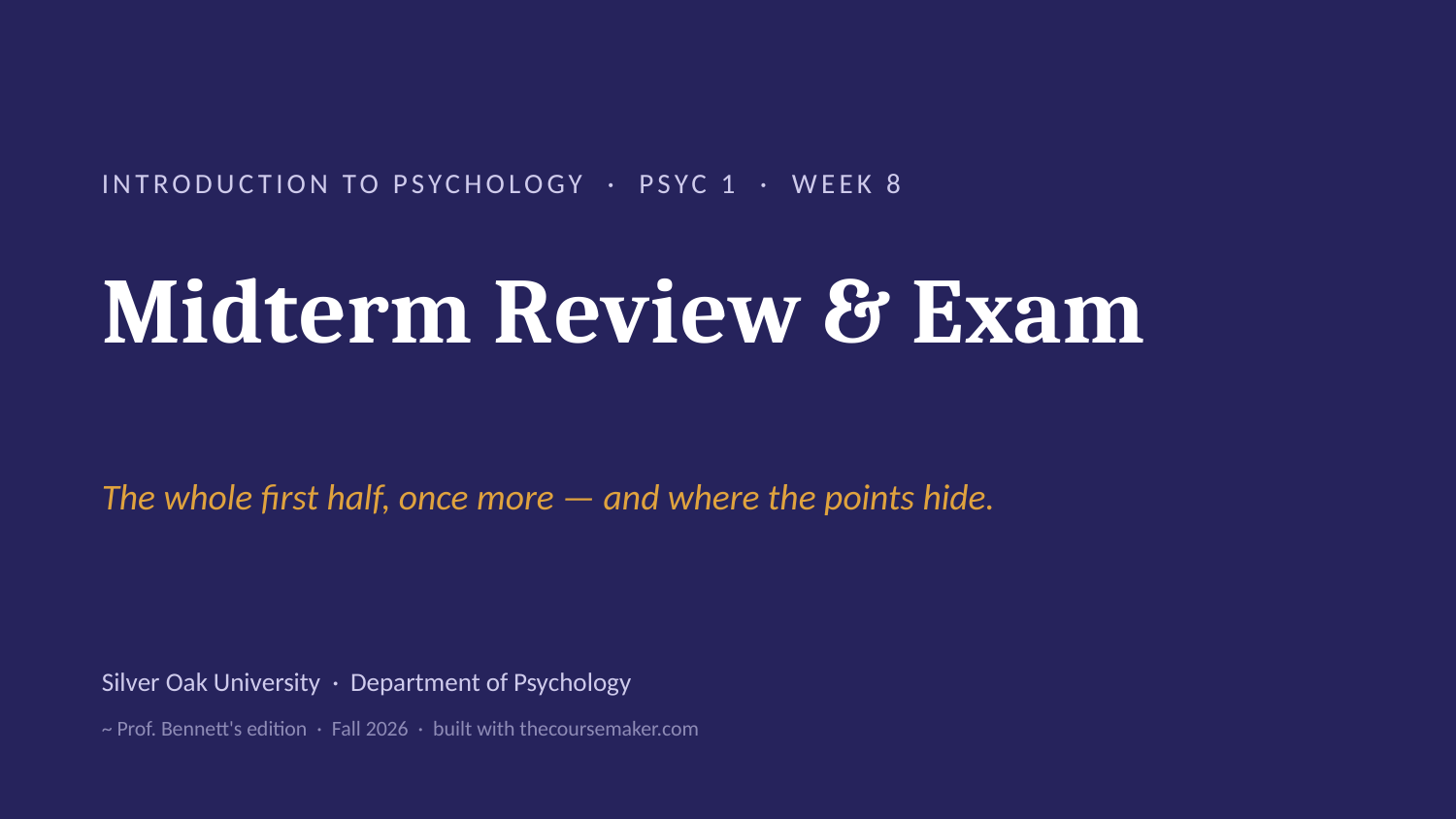

INTRODUCTION TO PSYCHOLOGY  ·  PSYC 1  ·  WEEK 8
Midterm Review & Exam
The whole first half, once more — and where the points hide.
Silver Oak University  ·  Department of Psychology
~ Prof. Bennett's edition  ·  Fall 2026  ·  built with thecoursemaker.com